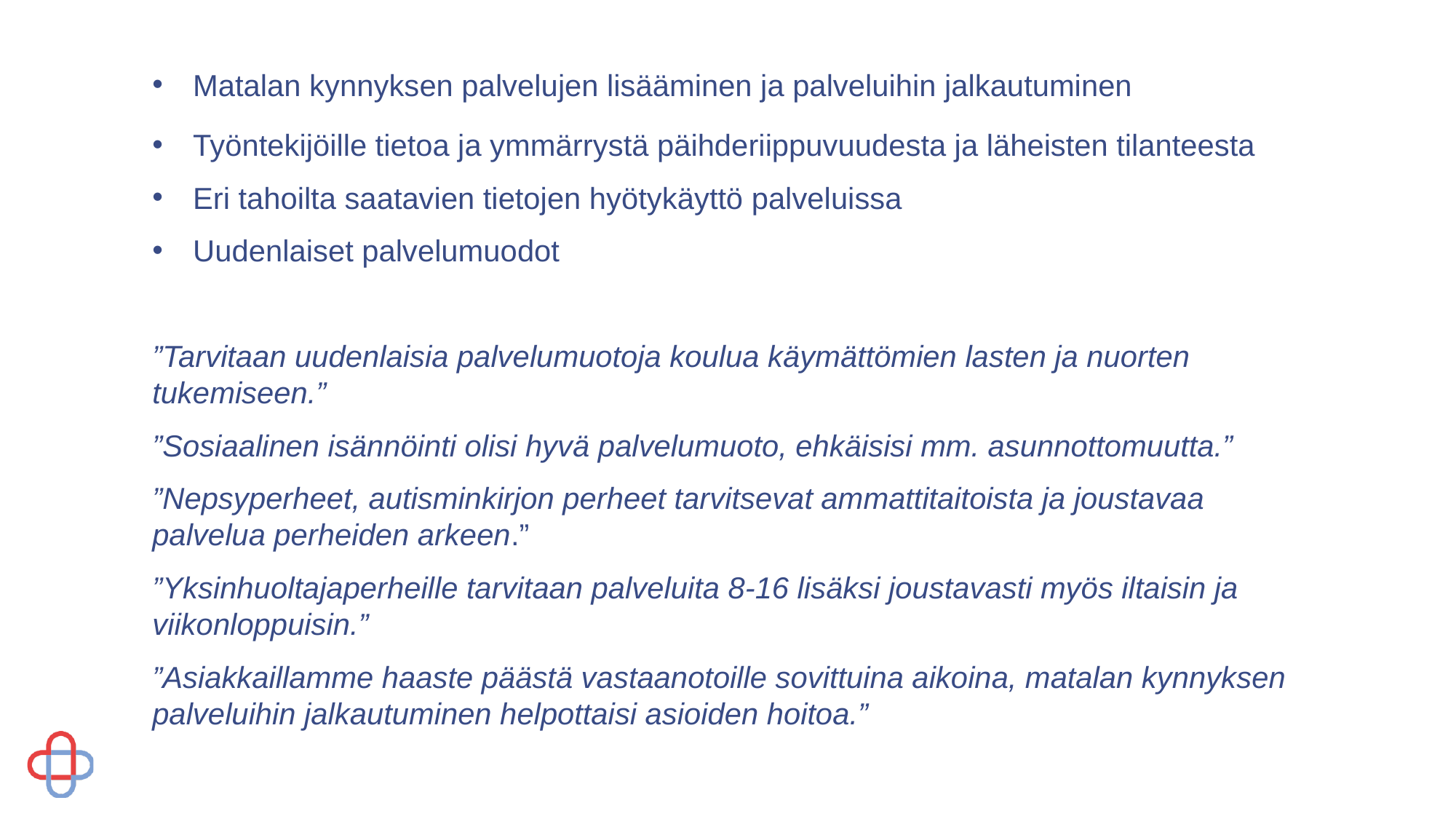

Matalan kynnyksen palvelujen lisääminen ja palveluihin jalkautuminen
Työntekijöille tietoa ja ymmärrystä päihderiippuvuudesta ja läheisten tilanteesta
Eri tahoilta saatavien tietojen hyötykäyttö palveluissa
Uudenlaiset palvelumuodot

”Tarvitaan uudenlaisia palvelumuotoja koulua käymättömien lasten ja nuorten tukemiseen.”
”Sosiaalinen isännöinti olisi hyvä palvelumuoto, ehkäisisi mm. asunnottomuutta.”
”Nepsyperheet, autisminkirjon perheet tarvitsevat ammattitaitoista ja joustavaa palvelua perheiden arkeen.”
”Yksinhuoltajaperheille tarvitaan palveluita 8-16 lisäksi joustavasti myös iltaisin ja viikonloppuisin.”
”Asiakkaillamme haaste päästä vastaanotoille sovittuina aikoina, matalan kynnyksen palveluihin jalkautuminen helpottaisi asioiden hoitoa.”